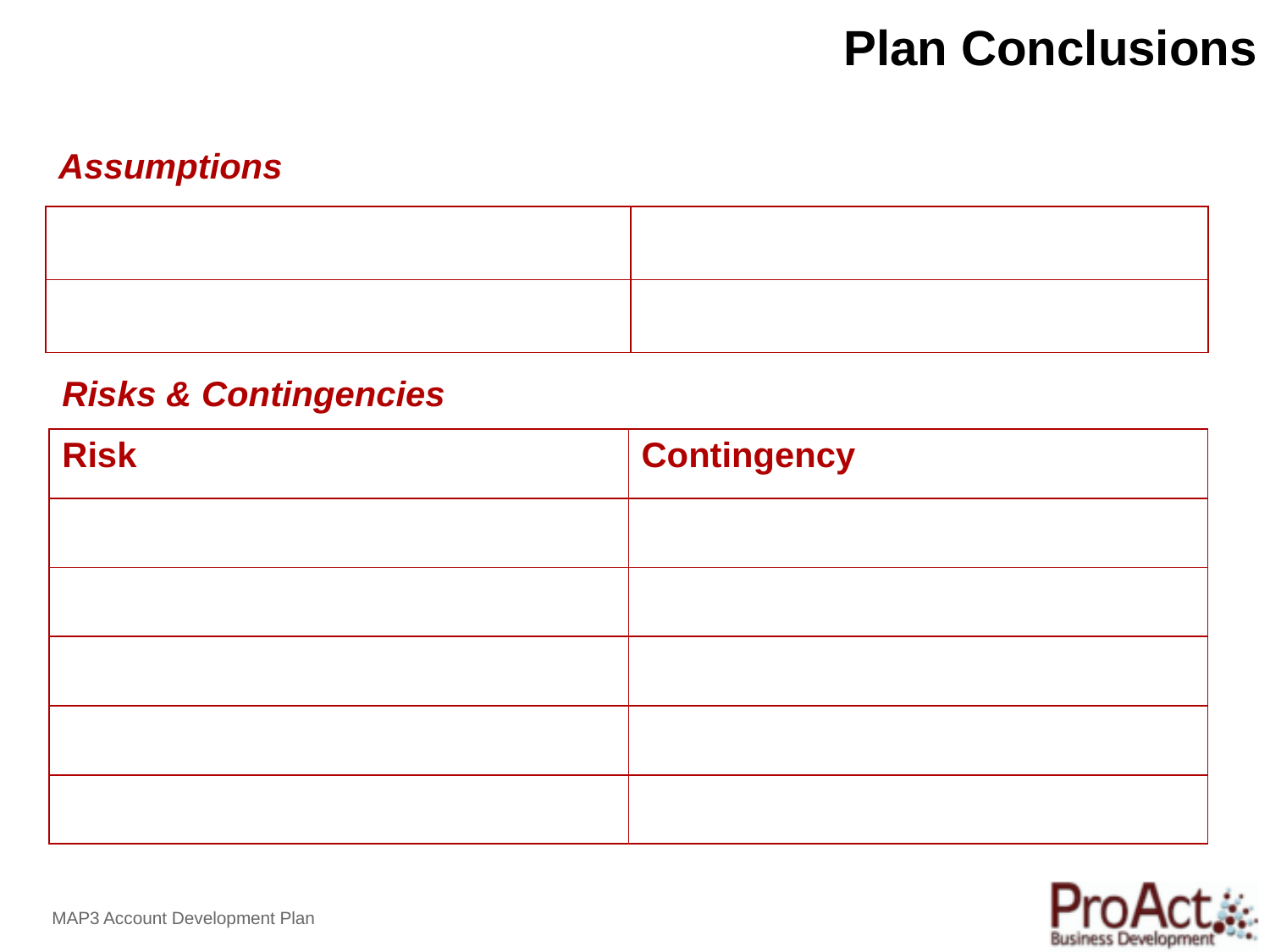

# Plan Conclusions
| Assumptions |  |
| --- | --- |
|  |  |
|  |  |
| Risks & Contingencies |  |
| --- | --- |
| Risk | Contingency |
|  |  |
|  |  |
|  |  |
|  |  |
|  |  |
MAP3 Account Development Plan